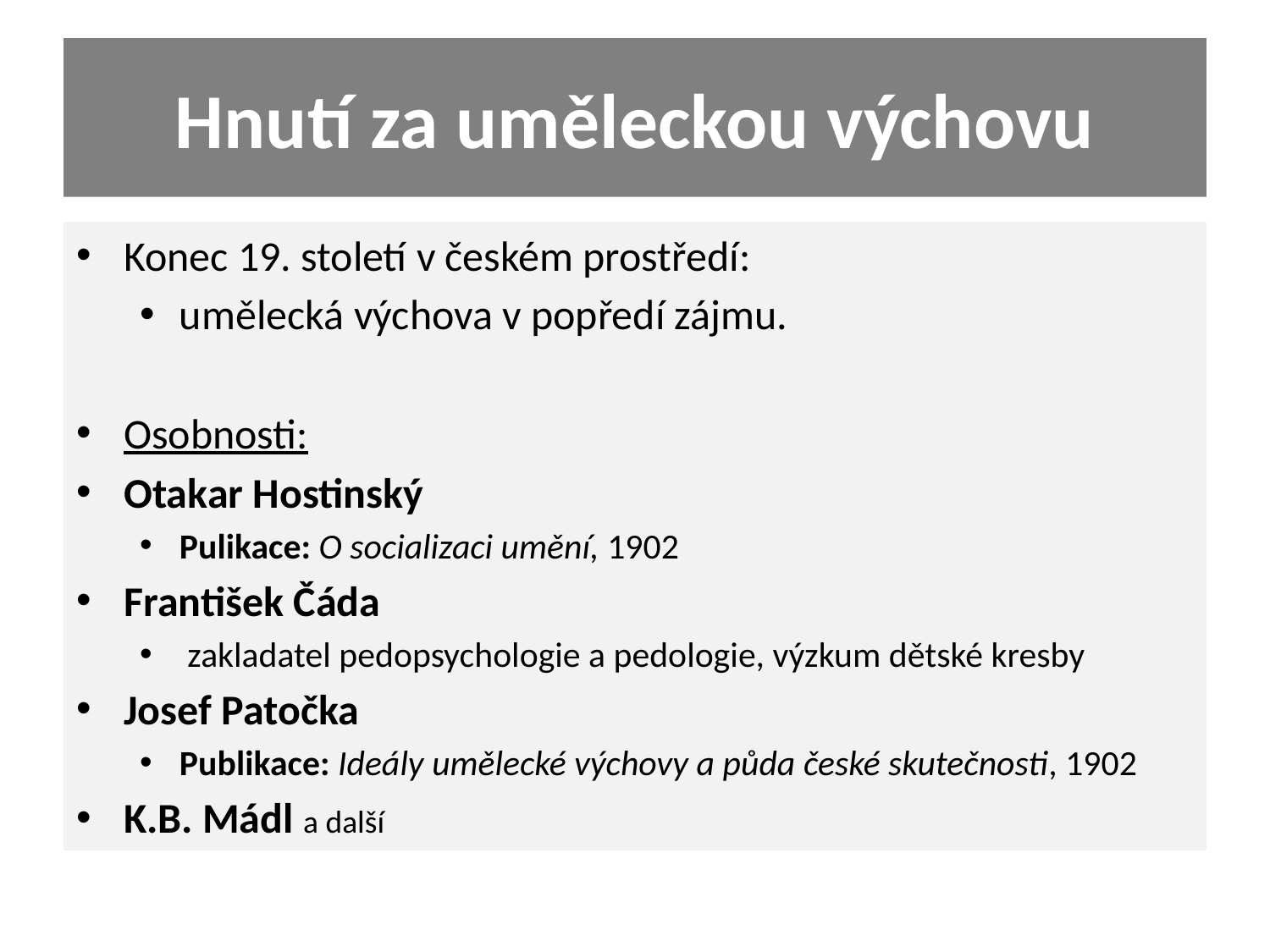

# Hnutí za uměleckou výchovu
Konec 19. století v českém prostředí:
umělecká výchova v popředí zájmu.

Osobnosti:
Otakar Hostinský
Pulikace: O socializaci umění, 1902
František Čáda
 zakladatel pedopsychologie a pedologie, výzkum dětské kresby
Josef Patočka
Publikace: Ideály umělecké výchovy a půda české skutečnosti, 1902
K.B. Mádl a další